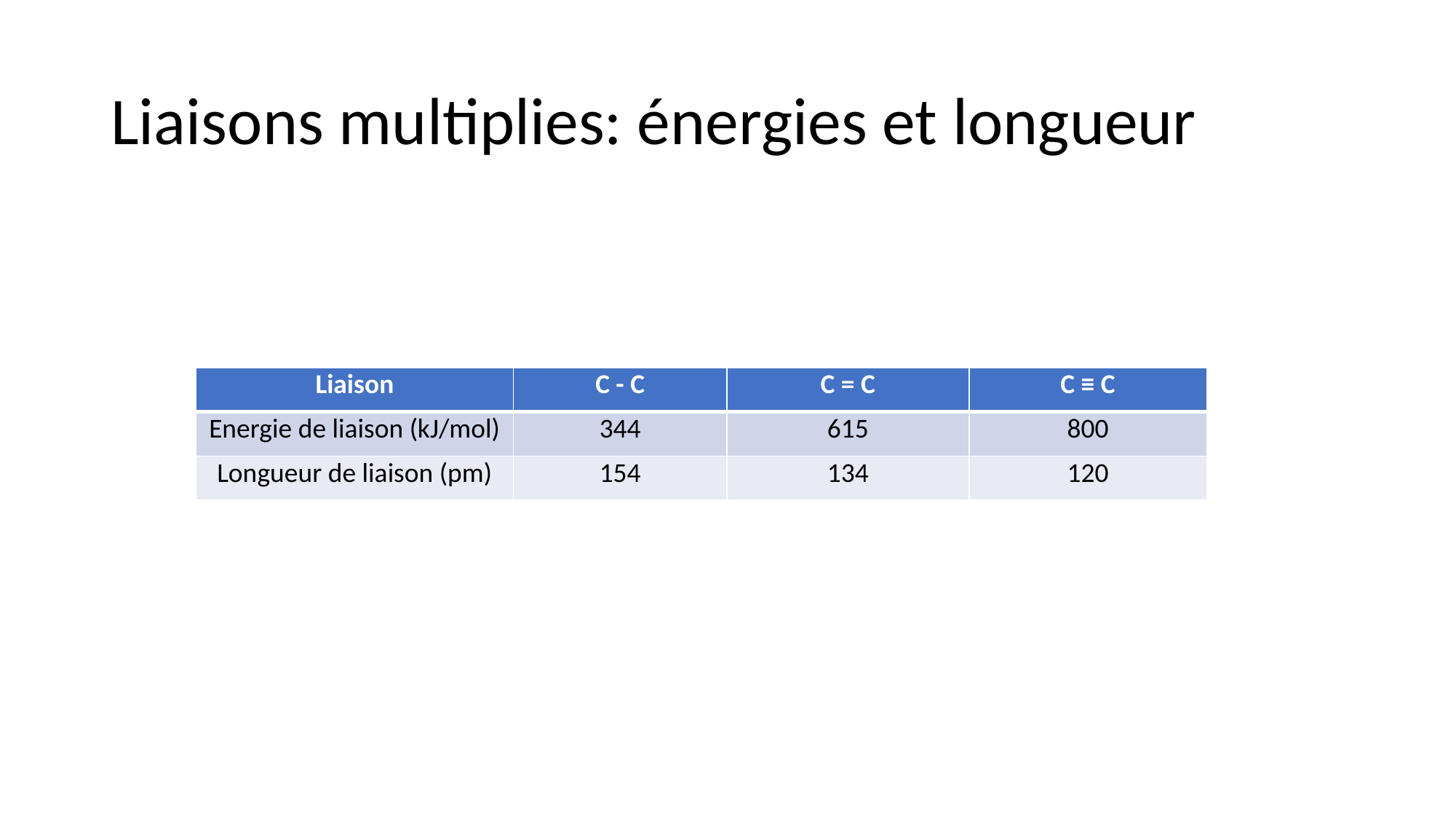

# Liaisons multiplies: énergies et longueur
| Liaison | C - C | C = C | C ≡ C |
| --- | --- | --- | --- |
| Energie de liaison (kJ/mol) | 344 | 615 | 800 |
| Longueur de liaison (pm) | 154 | 134 | 120 |